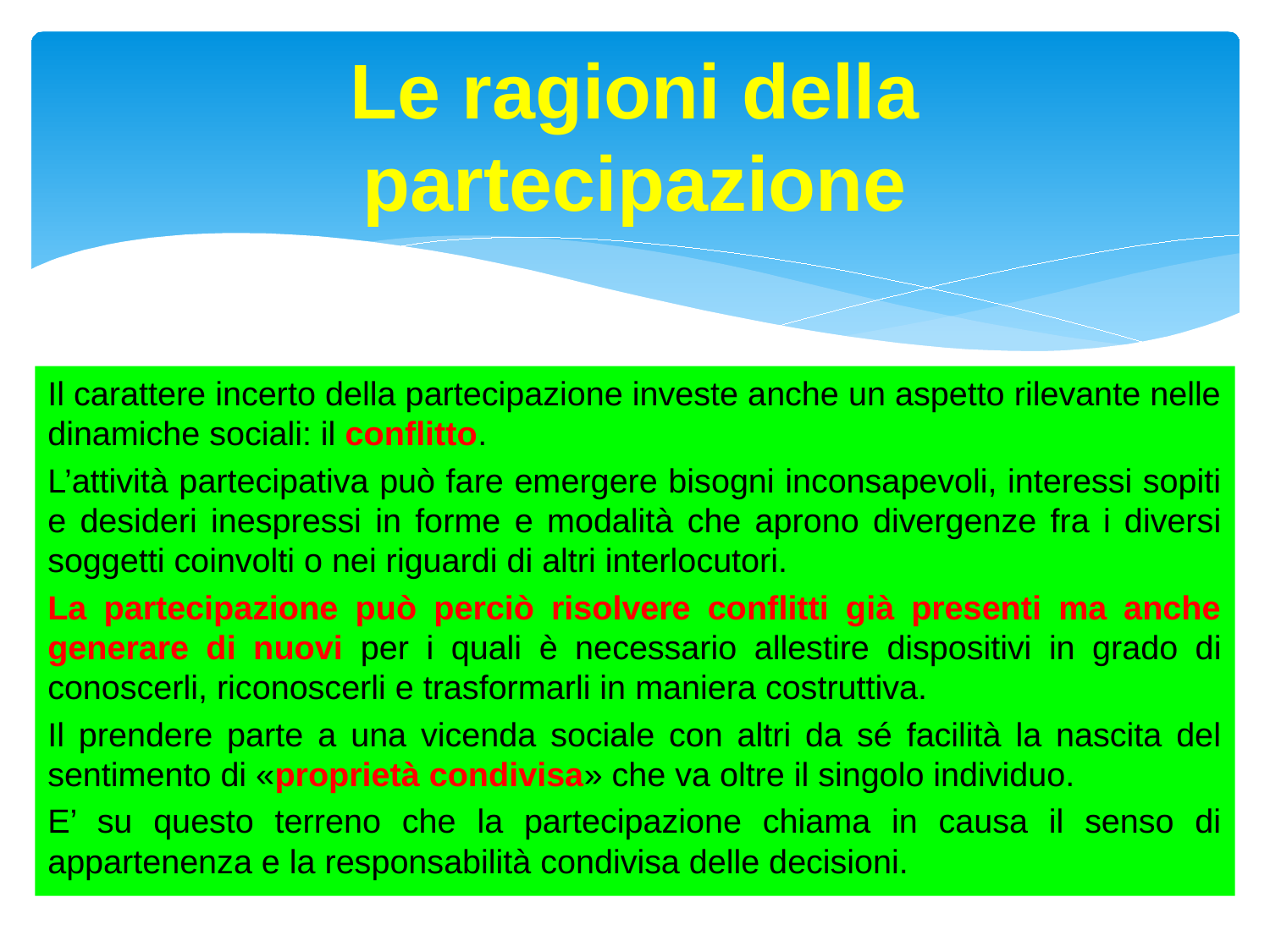

# Le ragioni della partecipazione
Il carattere incerto della partecipazione investe anche un aspetto rilevante nelle dinamiche sociali: il conflitto.
L’attività partecipativa può fare emergere bisogni inconsapevoli, interessi sopiti e desideri inespressi in forme e modalità che aprono divergenze fra i diversi soggetti coinvolti o nei riguardi di altri interlocutori.
La partecipazione può perciò risolvere conflitti già presenti ma anche generare di nuovi per i quali è necessario allestire dispositivi in grado di conoscerli, riconoscerli e trasformarli in maniera costruttiva.
Il prendere parte a una vicenda sociale con altri da sé facilità la nascita del sentimento di «proprietà condivisa» che va oltre il singolo individuo.
E’ su questo terreno che la partecipazione chiama in causa il senso di appartenenza e la responsabilità condivisa delle decisioni.